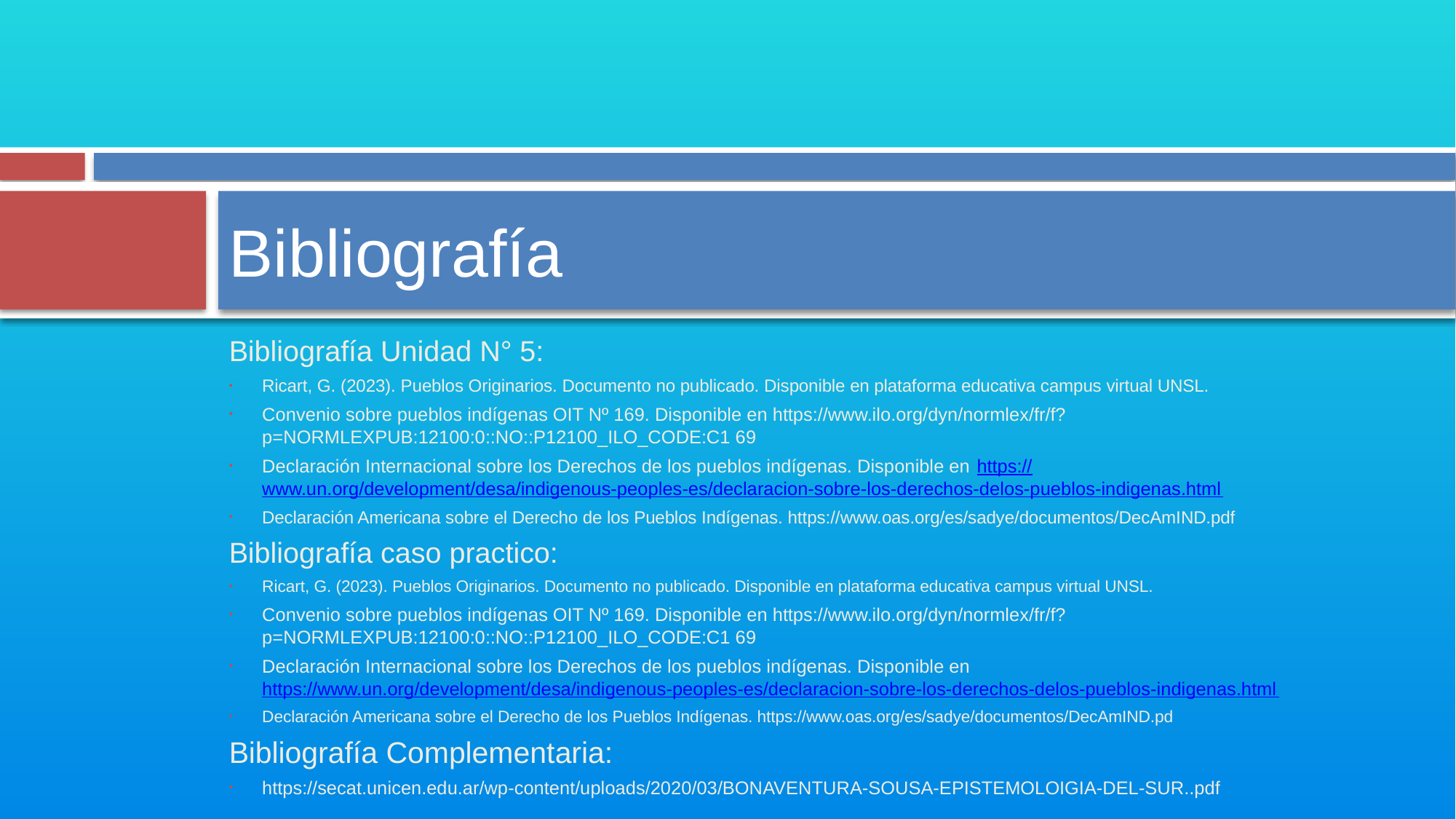

# Bibliografía
Bibliografía Unidad N° 5:
Ricart, G. (2023). Pueblos Originarios. Documento no publicado. Disponible en plataforma educativa campus virtual UNSL.
Convenio sobre pueblos indígenas OIT Nº 169. Disponible en https://www.ilo.org/dyn/normlex/fr/f?p=NORMLEXPUB:12100:0::NO::P12100_ILO_CODE:C1 69
Declaración Internacional sobre los Derechos de los pueblos indígenas. Disponible en https://www.un.org/development/desa/indigenous-peoples-es/declaracion-sobre-los-derechos-delos-pueblos-indigenas.html
Declaración Americana sobre el Derecho de los Pueblos Indígenas. https://www.oas.org/es/sadye/documentos/DecAmIND.pdf
Bibliografía caso practico:
Ricart, G. (2023). Pueblos Originarios. Documento no publicado. Disponible en plataforma educativa campus virtual UNSL.
Convenio sobre pueblos indígenas OIT Nº 169. Disponible en https://www.ilo.org/dyn/normlex/fr/f?p=NORMLEXPUB:12100:0::NO::P12100_ILO_CODE:C1 69
Declaración Internacional sobre los Derechos de los pueblos indígenas. Disponible en https://www.un.org/development/desa/indigenous-peoples-es/declaracion-sobre-los-derechos-delos-pueblos-indigenas.html
Declaración Americana sobre el Derecho de los Pueblos Indígenas. https://www.oas.org/es/sadye/documentos/DecAmIND.pd
Bibliografía Complementaria:
https://secat.unicen.edu.ar/wp-content/uploads/2020/03/BONAVENTURA-SOUSA-EPISTEMOLOIGIA-DEL-SUR..pdf